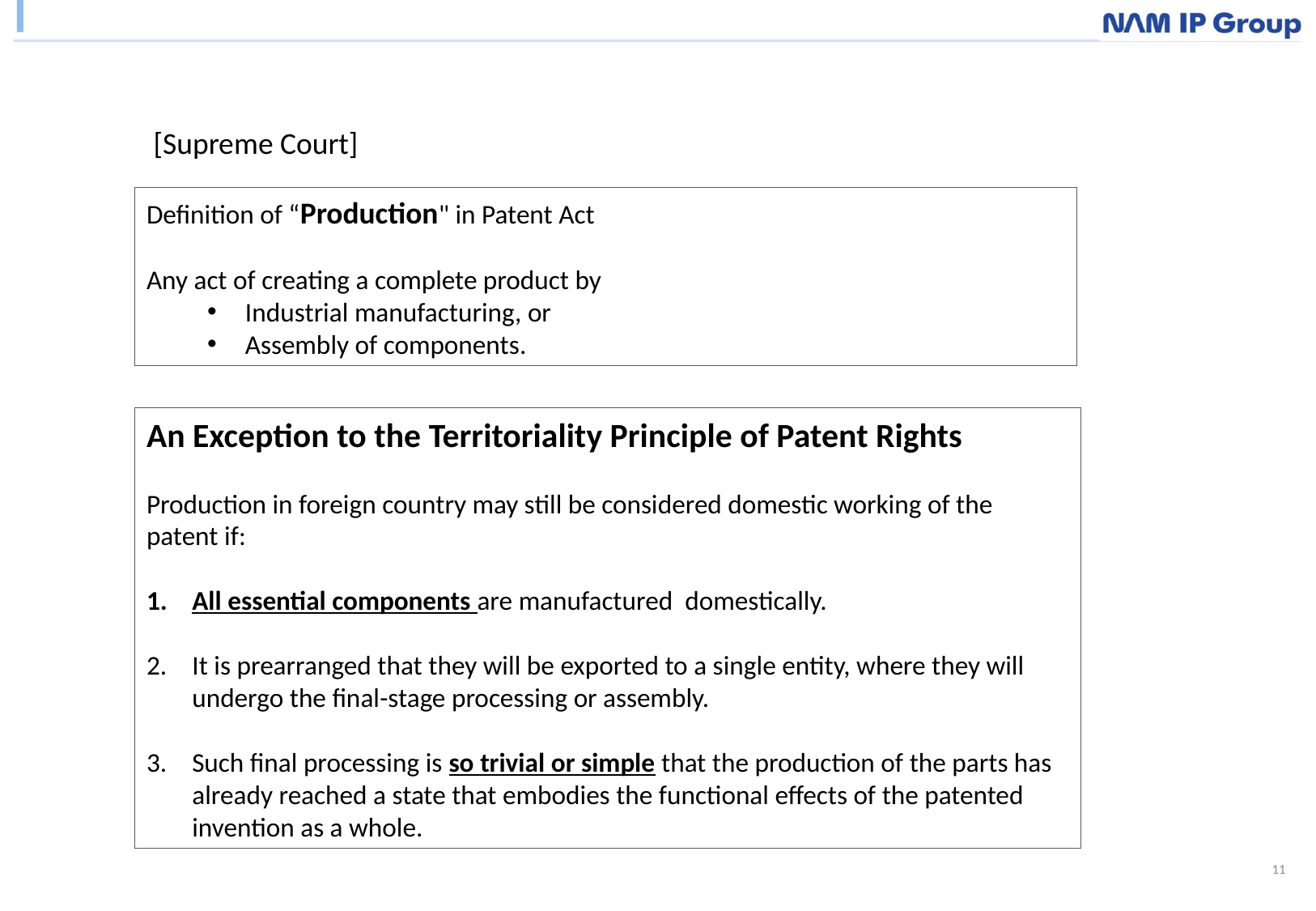

[Supreme Court]
Definition of “Production" in Patent Act

Any act of creating a complete product by
Industrial manufacturing, or
Assembly of components.
An Exception to the Territoriality Principle of Patent Rights

Production in foreign country may still be considered domestic working of the patent if:

All essential components are manufactured  domestically.

It is prearranged that they will be exported to a single entity, where they will undergo the final-stage processing or assembly.

Such final processing is so trivial or simple that the production of the parts has already reached a state that embodies the functional effects of the patented invention as a whole.
11